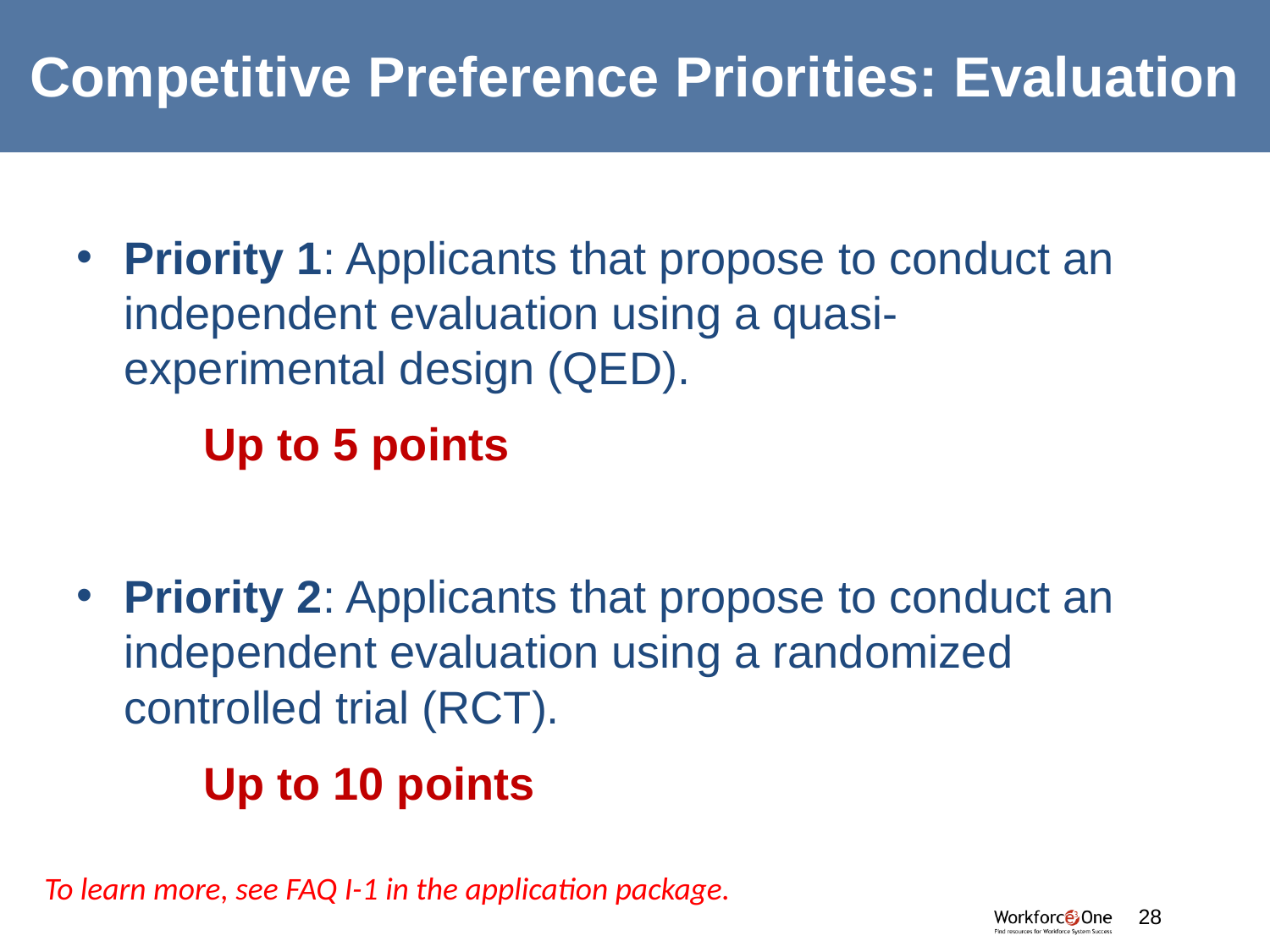

# Competitive Preference Priorities: Evaluation
Priority 1: Applicants that propose to conduct an independent evaluation using a quasi-experimental design (QED).
	Up to 5 points

Priority 2: Applicants that propose to conduct an independent evaluation using a randomized controlled trial (RCT).
	Up to 10 points

To learn more, see FAQ I-1 in the application package.

#
28